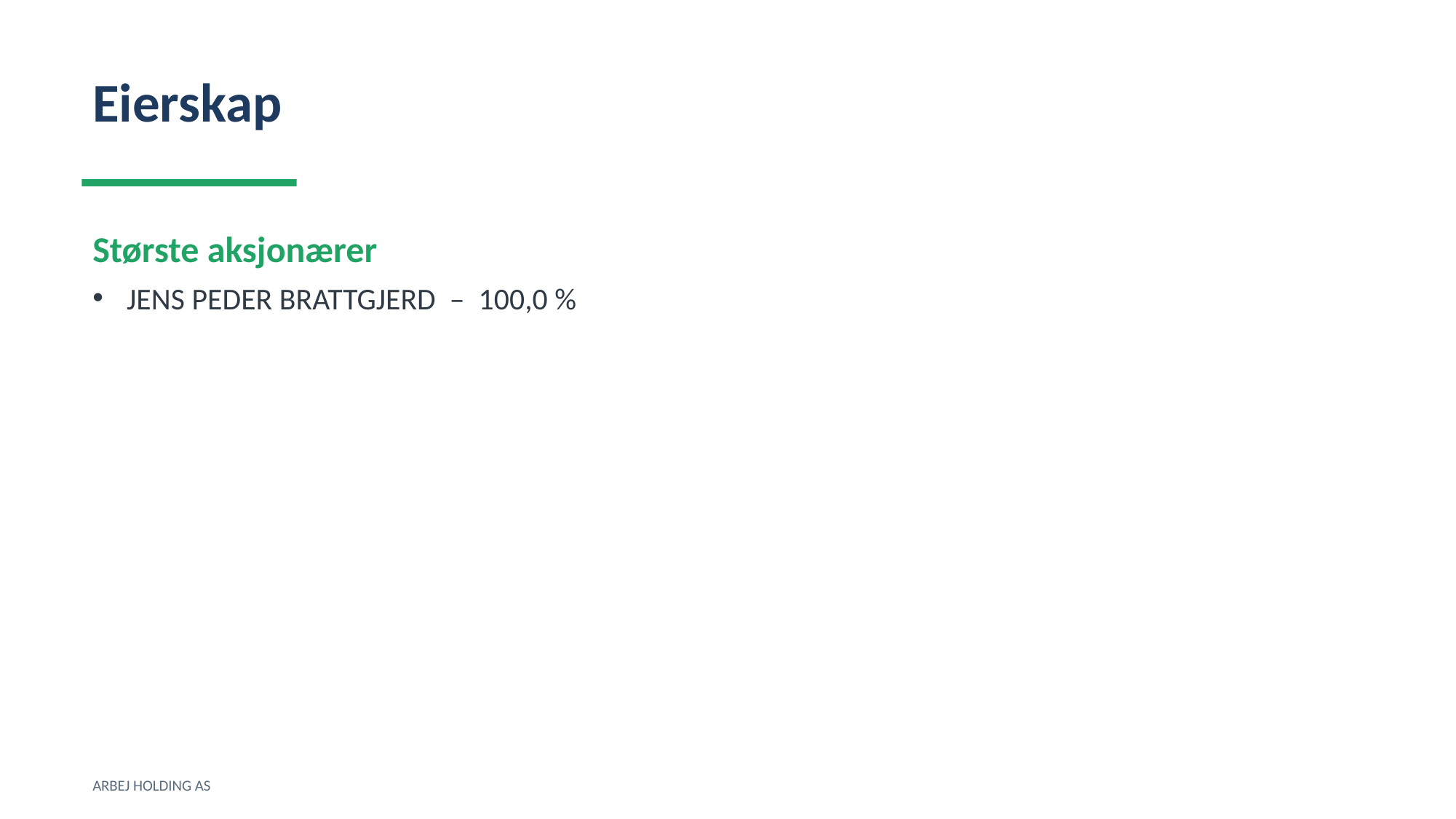

Eierskap

Største aksjonærer
JENS PEDER BRATTGJERD  –  100,0 %
ARBEJ HOLDING AS